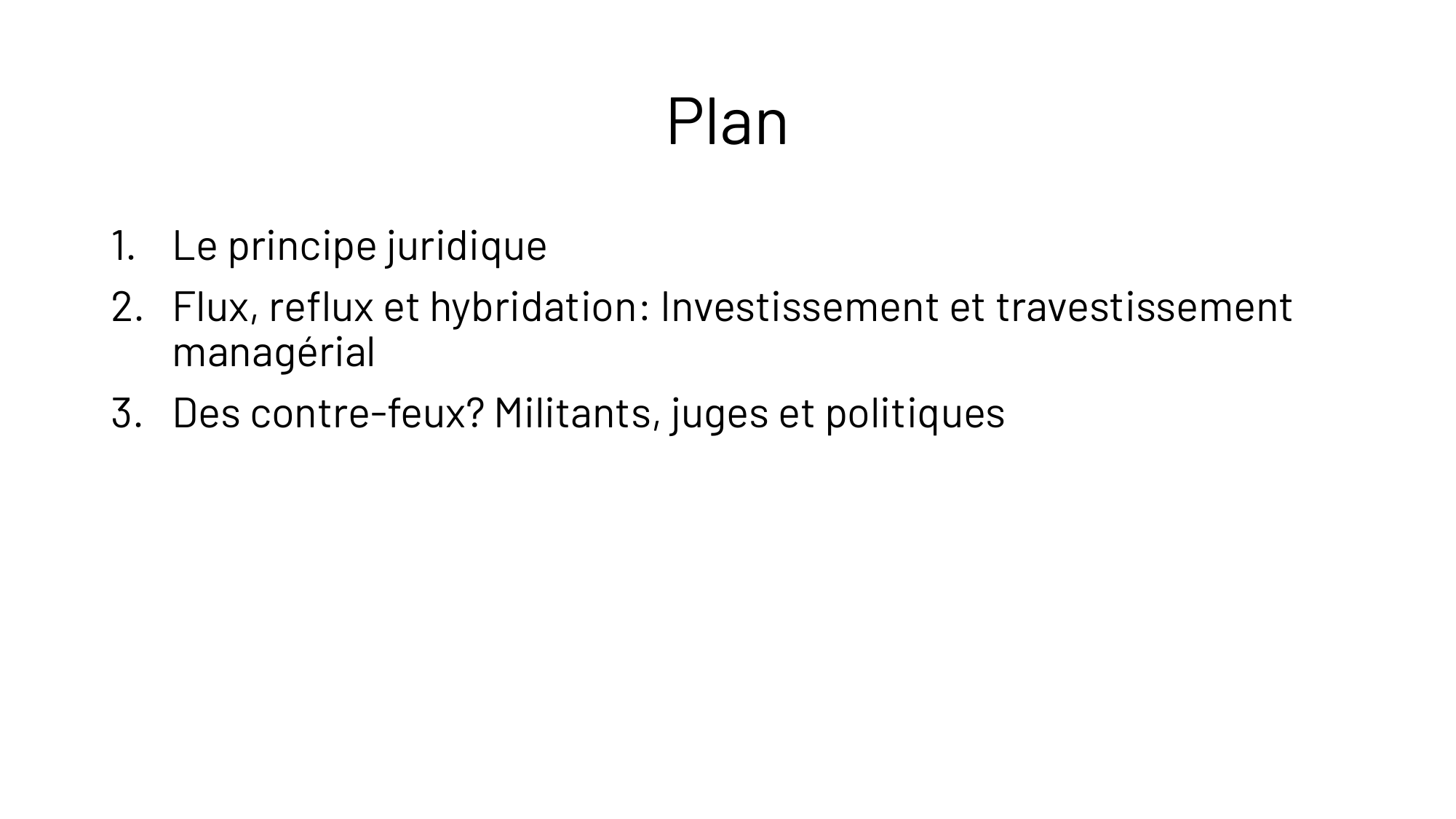

# Plan
Le principe juridique
Flux, reflux et hybridation: Investissement et travestissement managérial
Des contre-feux? Militants, juges et politiques